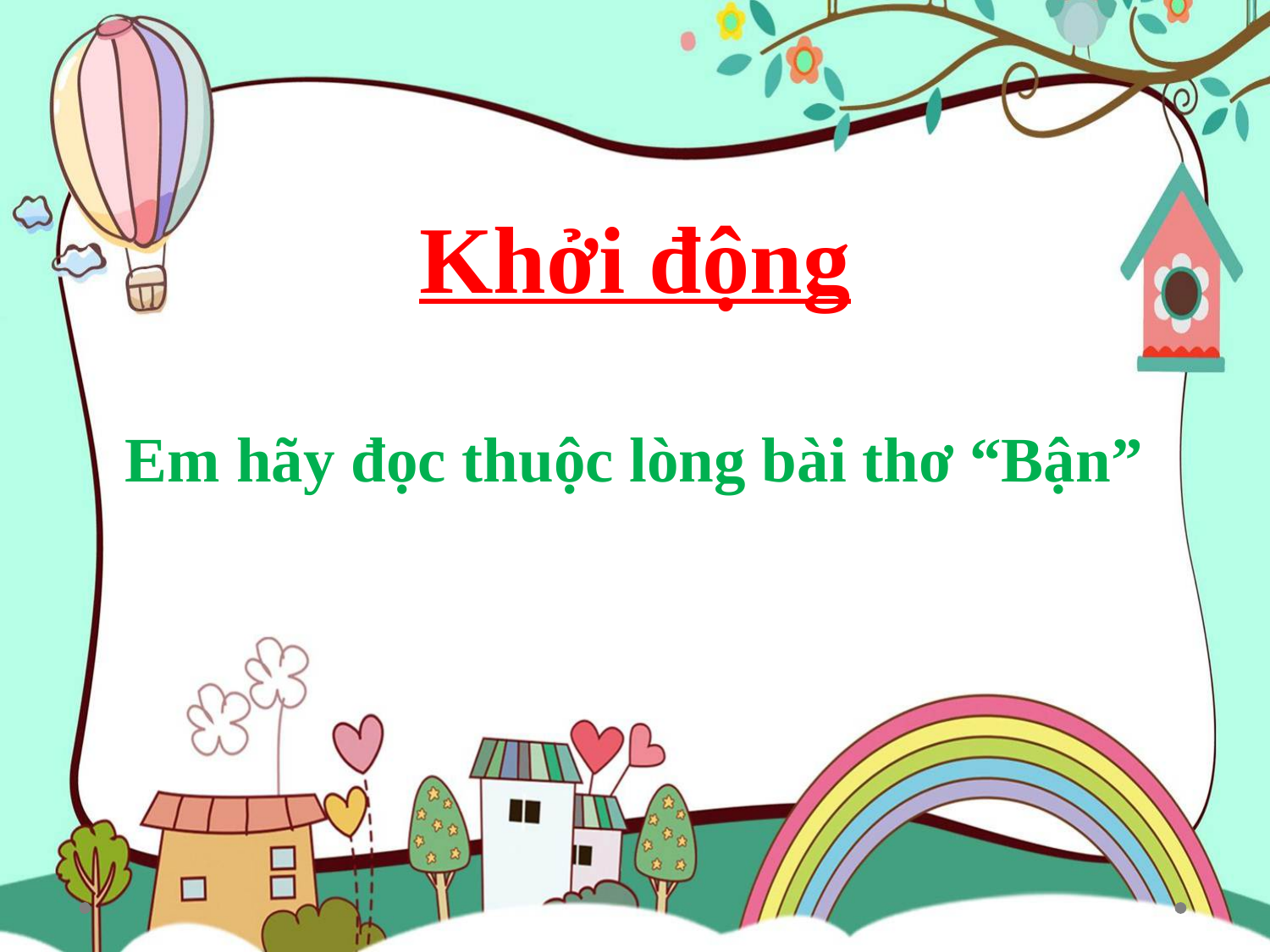

Khởi động
Em hãy đọc thuộc lòng bài thơ “Bận”